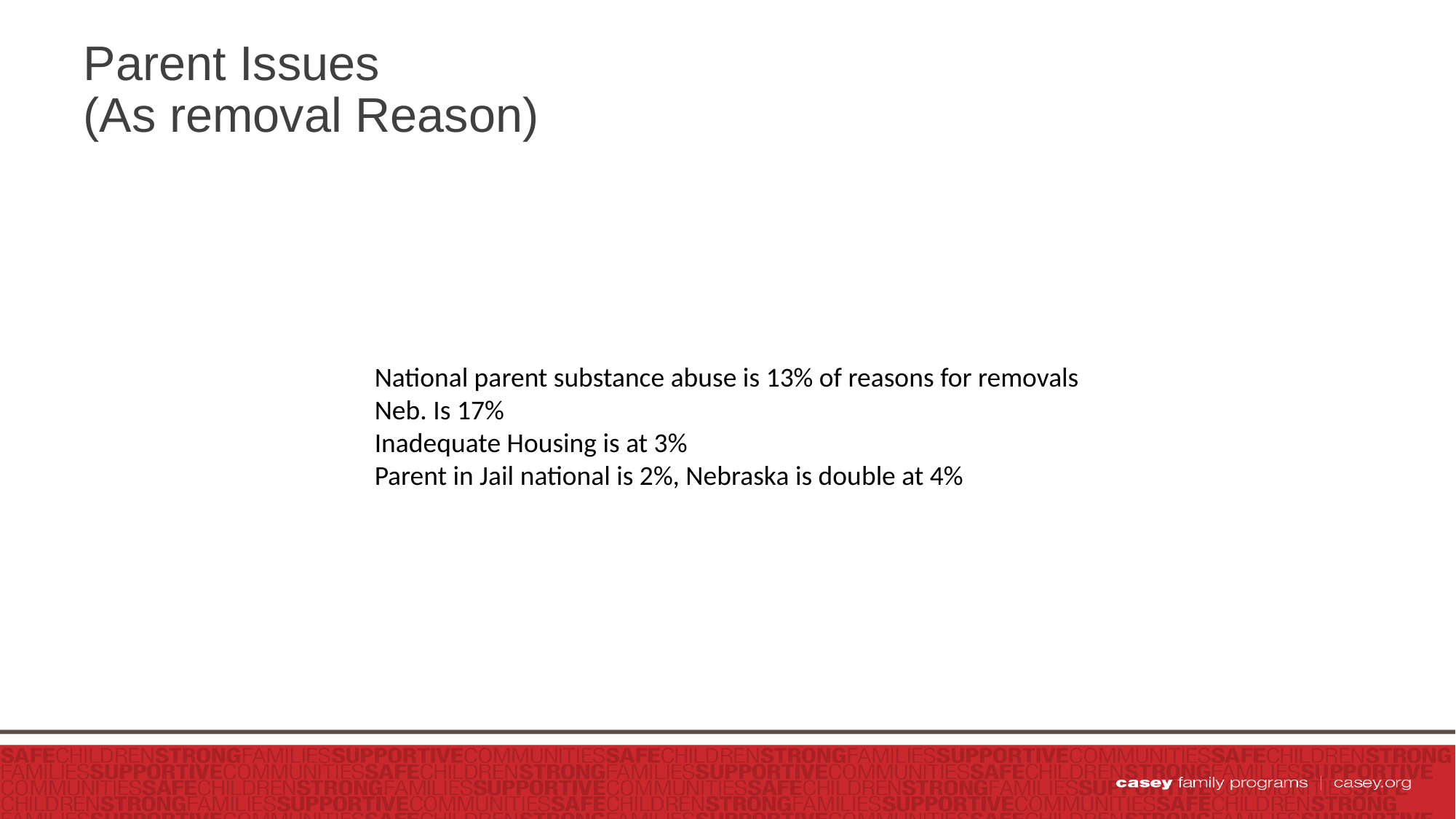

# Parent Issues (As removal Reason)
National parent substance abuse is 13% of reasons for removals Neb. Is 17%
Inadequate Housing is at 3%
Parent in Jail national is 2%, Nebraska is double at 4%